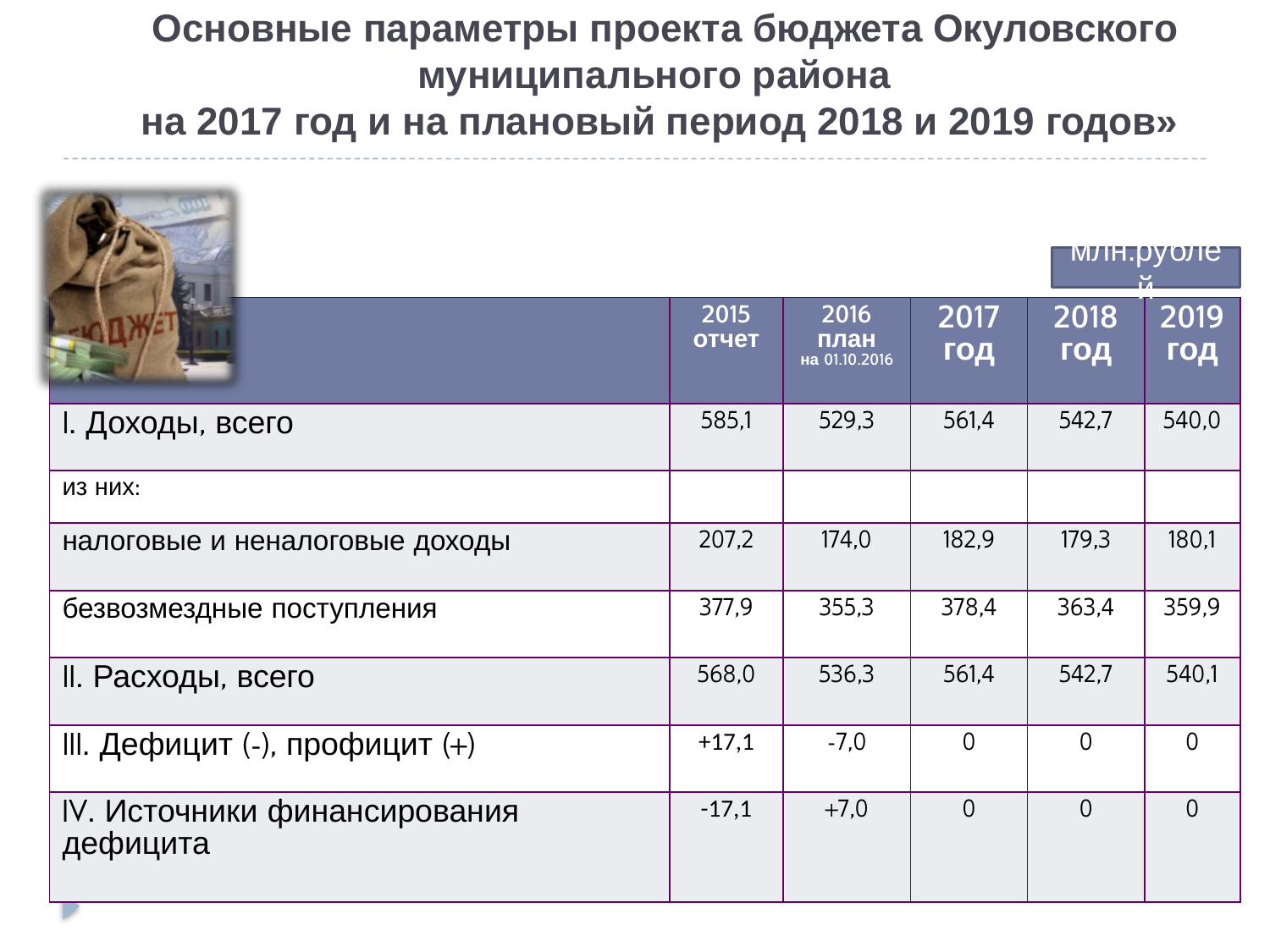

# Основные параметры проекта бюджета Окуловского муниципального района на 2017 год и на плановый период 2018 и 2019 годов»

млн.рублей
|  | 2015 отчет | 2016 план на 01.10.2016 | 2017 год | 2018 год | 2019 год |
| --- | --- | --- | --- | --- | --- |
| I. Доходы, всего | 585,1 | 529,3 | 561,4 | 542,7 | 540,0 |
| из них: |  |  |  |  |  |
| налоговые и неналоговые доходы | 207,2 | 174,0 | 182,9 | 179,3 | 180,1 |
| безвозмездные поступления | 377,9 | 355,3 | 378,4 | 363,4 | 359,9 |
| II. Расходы, всего | 568,0 | 536,3 | 561,4 | 542,7 | 540,1 |
| III. Дефицит (-), профицит (+) | +17,1 | -7,0 | 0 | 0 | 0 |
| lV. Источники финансирования дефицита | -17,1 | +7,0 | 0 | 0 | 0 |